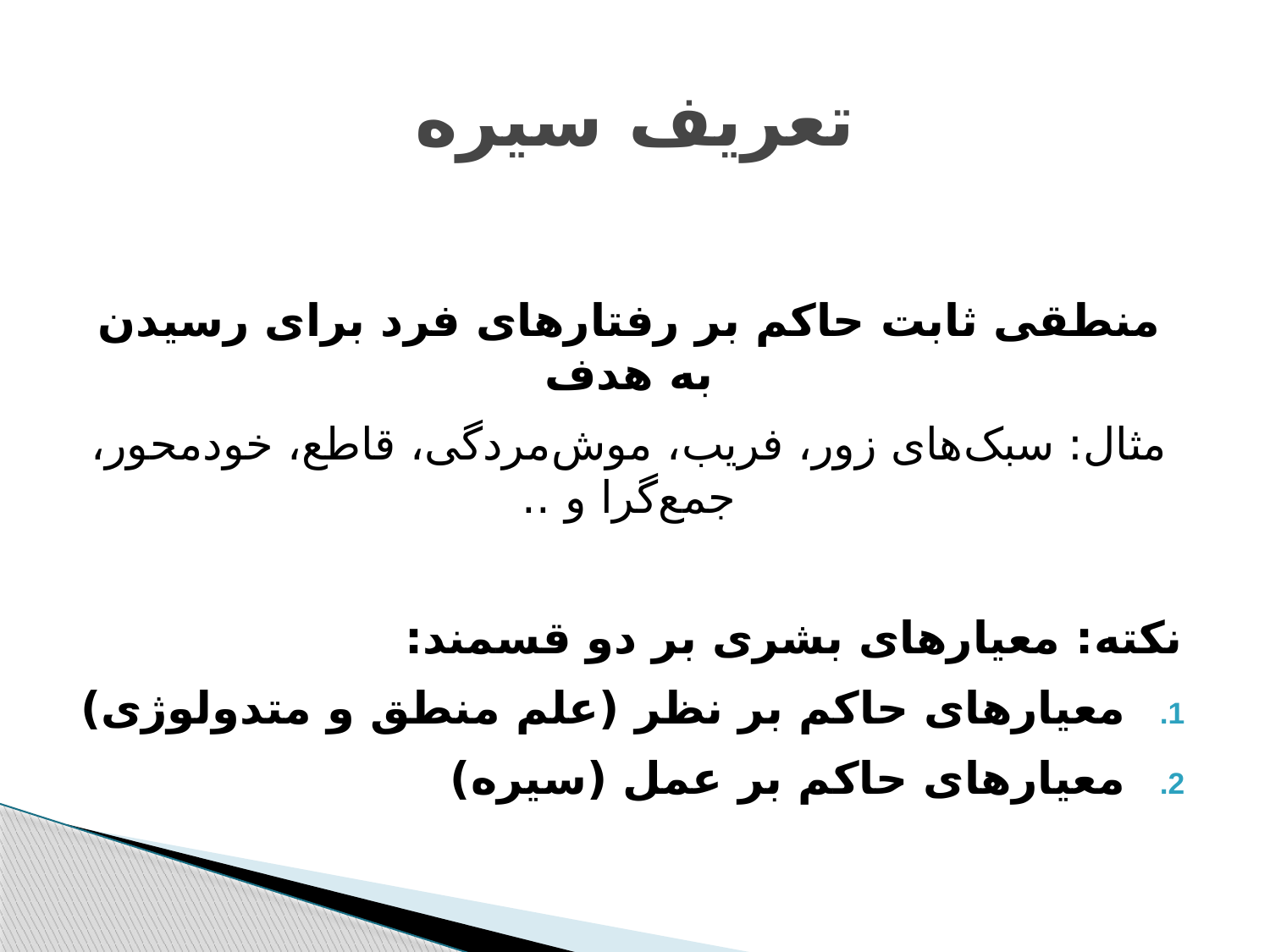

# تعریف سیره
منطقی ثابت حاکم بر رفتارهای فرد برای رسیدن به هدف
مثال: سبک‌های زور، فریب، موش‌مردگی، قاطع، خودمحور، جمع‌گرا و ..

نکته: معیارهای بشری بر دو قسمند:
معیارهای حاکم بر نظر (علم منطق و متدولوژی)
معیارهای حاکم بر عمل (سیره)